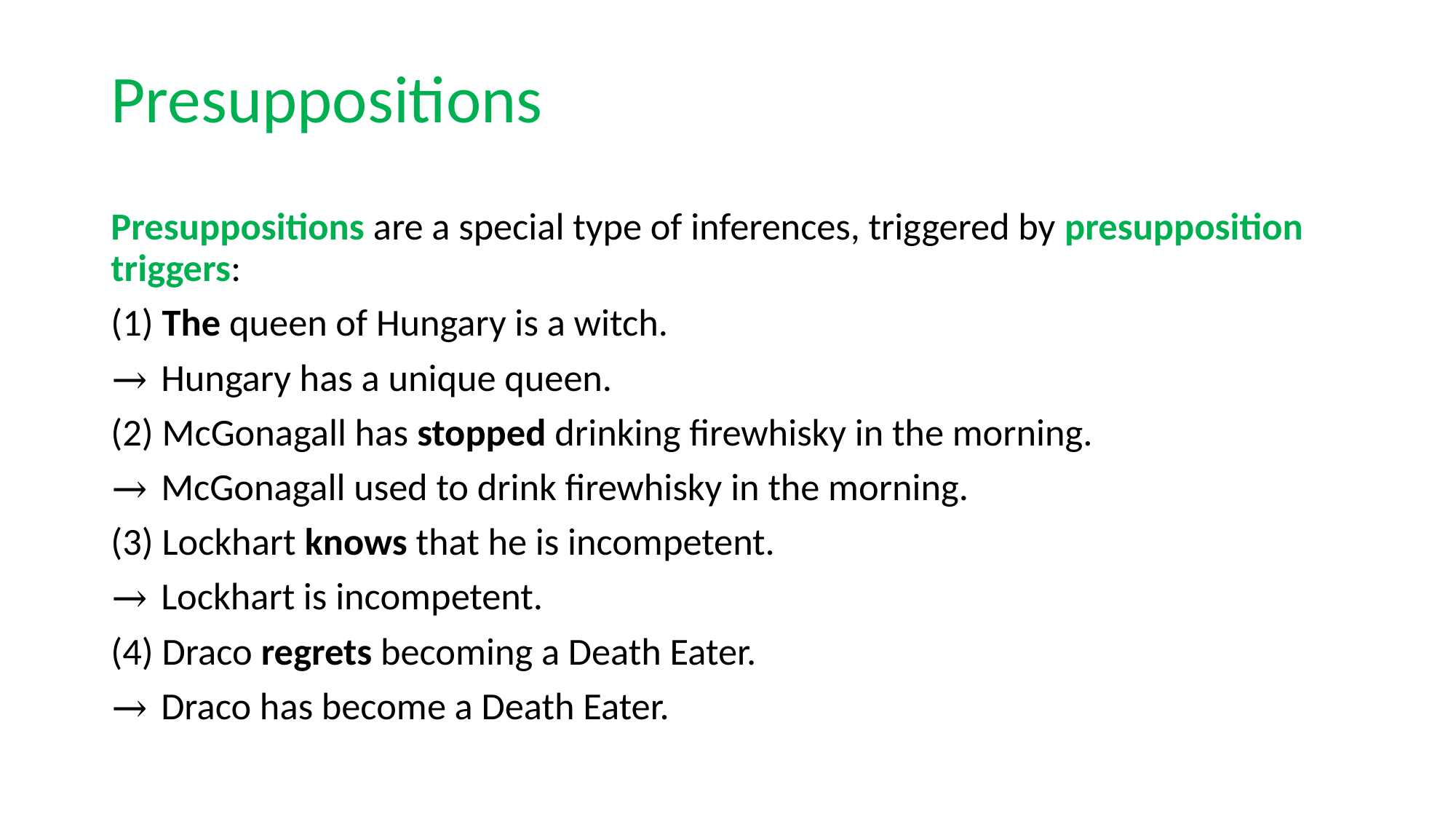

# Presuppositions
Presuppositions are a special type of inferences, triggered by presupposition triggers:
(1) The queen of Hungary is a witch.
→ Hungary has a unique queen.
(2) McGonagall has stopped drinking firewhisky in the morning.
→ McGonagall used to drink firewhisky in the morning.
(3) Lockhart knows that he is incompetent.
→ Lockhart is incompetent.
(4) Draco regrets becoming a Death Eater.
→ Draco has become a Death Eater.